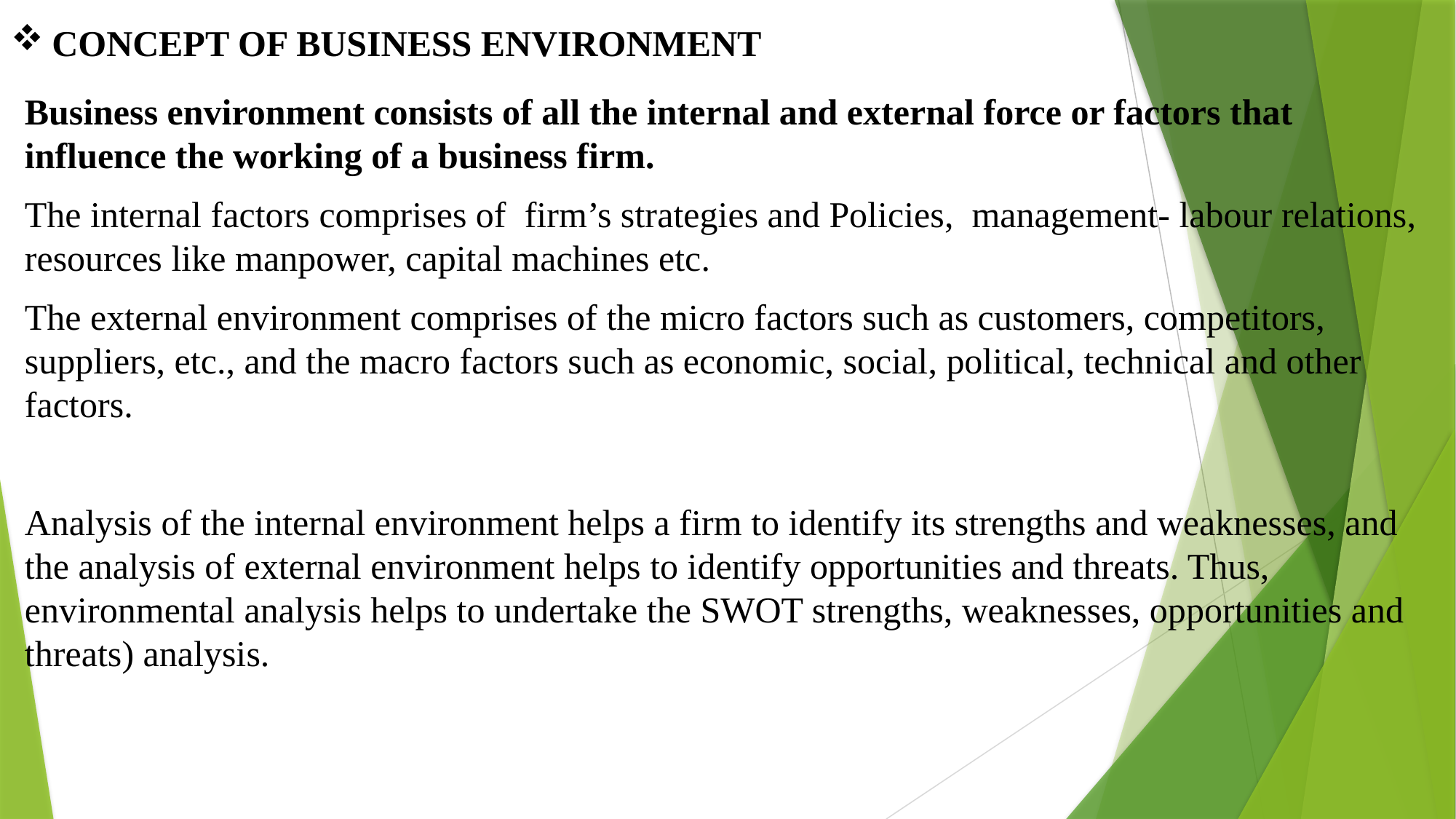

# CONCEPT OF BUSINESS ENVIRONMENT
Business environment consists of all the internal and external force or factors that influence the working of a business firm.
The internal factors comprises of  firm’s strategies and Policies,  management- labour relations, resources like manpower, capital machines etc.
The external environment comprises of the micro factors such as customers, competitors, suppliers, etc., and the macro factors such as economic, social, political, technical and other factors.

Analysis of the internal environment helps a firm to identify its strengths and weaknesses, and the analysis of external environment helps to identify opportunities and threats. Thus, environmental analysis helps to undertake the SWOT strengths, weaknesses, opportunities and threats) analysis.